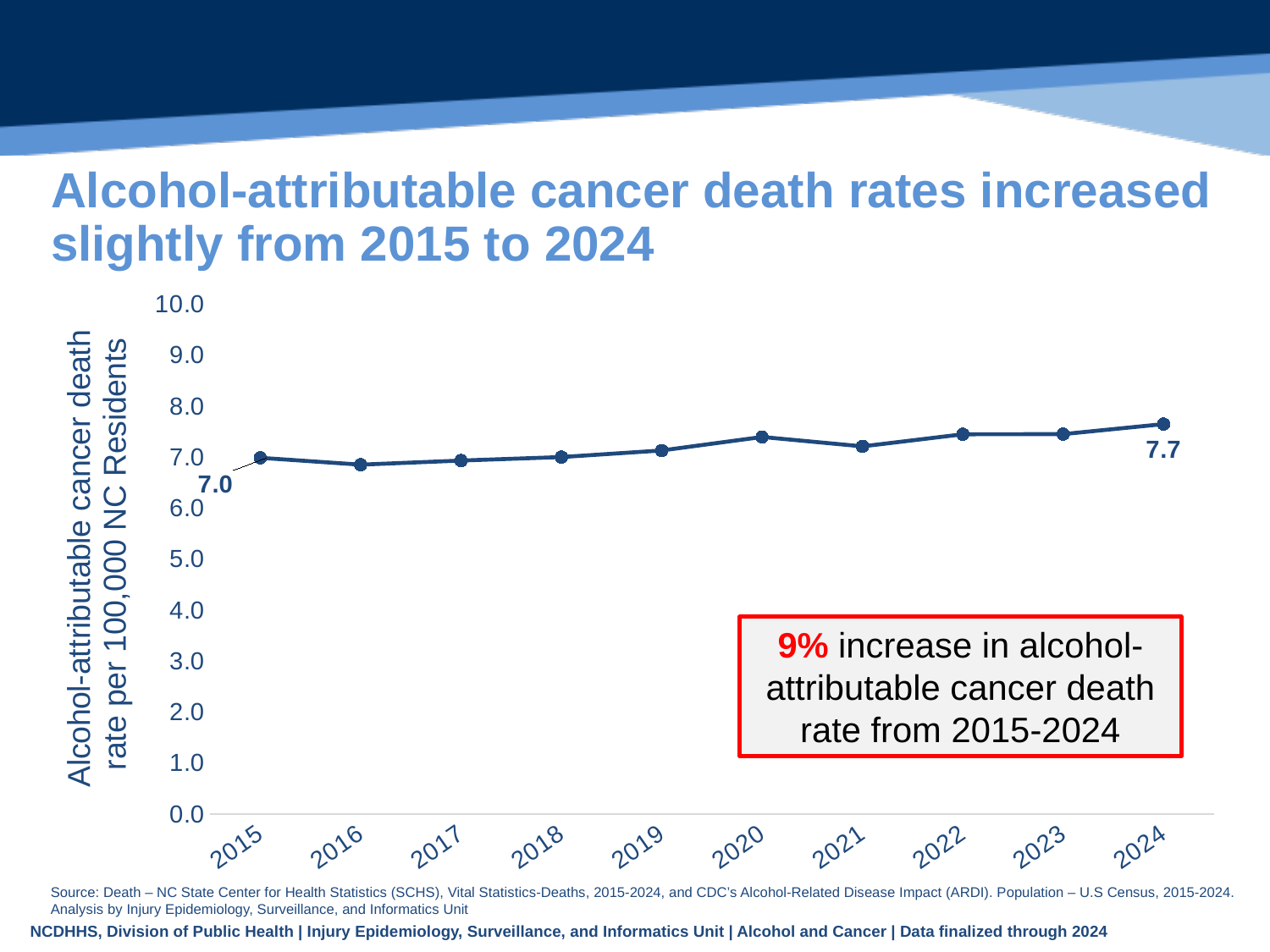

# Alcohol-attributable cancer death rates increased slightly from 2015 to 2024

### Chart

| Category |  |  |
|---|---|---|
| 2015 | 6.988 | 0.0 |
| 2016 | 6.854 | 0.0 |
| 2017 | 6.934 | 0.0 |
| 2018 | 7.003 | 0.0 |
| 2019 | 7.132 | 0.0 |
| 2020 | 7.397 | 0.0 |
| 2021 | 7.213 | 0.0 |
| 2022 | 7.45 | 0.0 |
| 2023 | 7.453 | 0.0 |
| 2024 | 7.65 | 0.0 |
9% increase in alcohol-attributable cancer death rate from 2015-2024
Source: Death – NC State Center for Health Statistics (SCHS), Vital Statistics-Deaths, 2015-2024, and CDC’s Alcohol-Related Disease Impact (ARDI). Population – U.S Census, 2015-2024.
Analysis by Injury Epidemiology, Surveillance, and Informatics Unit